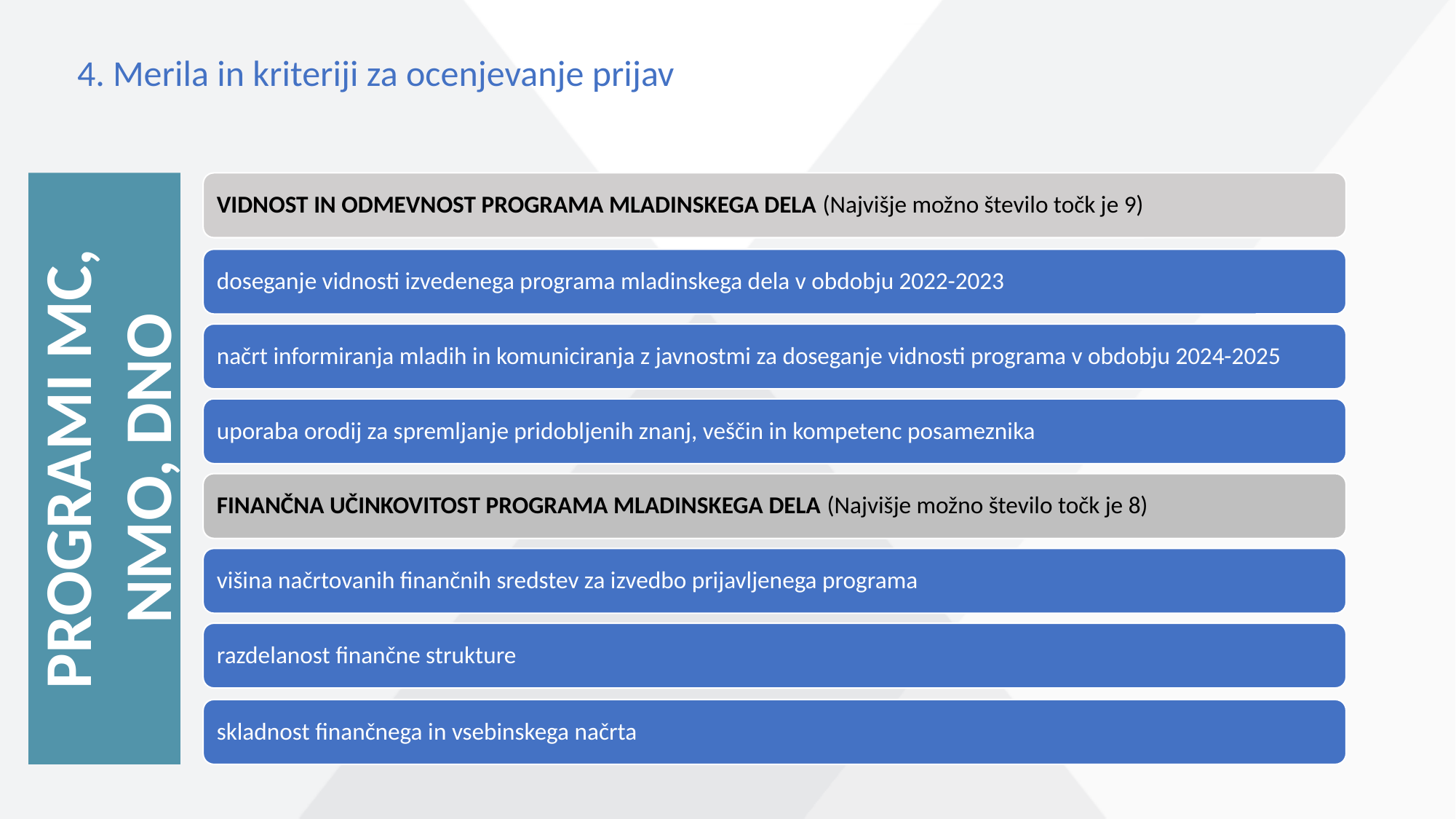

4. Merila in kriteriji za ocenjevanje prijav
PROGRAMI MC, NMO, DNO
VIDNOST IN ODMEVNOST PROGRAMA MLADINSKEGA DELA (Najvišje možno število točk je 9)
doseganje vidnosti izvedenega programa mladinskega dela v obdobju 2022-2023
načrt informiranja mladih in komuniciranja z javnostmi za doseganje vidnosti programa v obdobju 2024-2025
uporaba orodij za spremljanje pridobljenih znanj, veščin in kompetenc posameznika
FINANČNA UČINKOVITOST PROGRAMA MLADINSKEGA DELA (Najvišje možno število točk je 8)
višina načrtovanih finančnih sredstev za izvedbo prijavljenega programa
razdelanost finančne strukture
skladnost finančnega in vsebinskega načrta